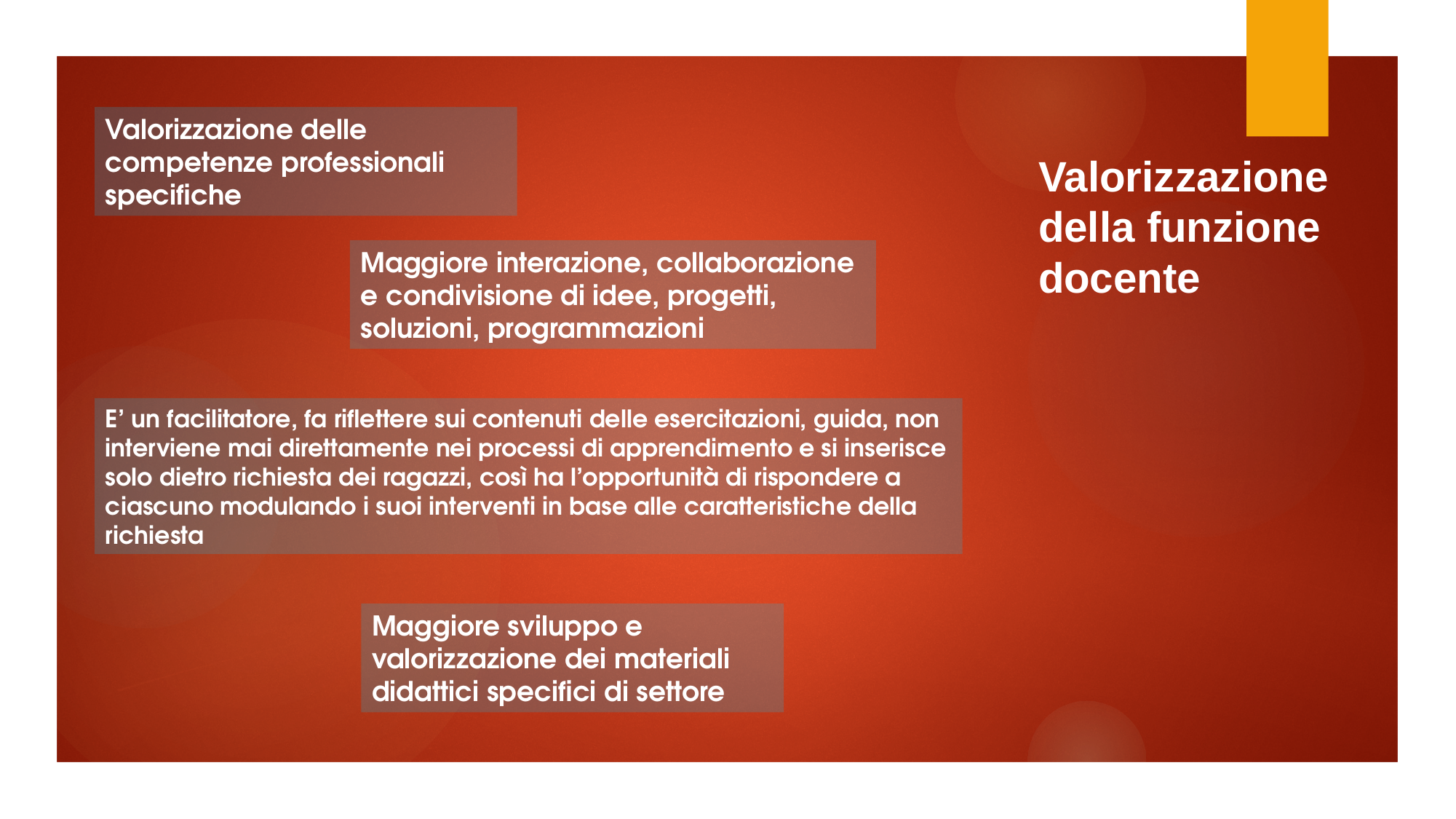

Valorizzazione delle competenze professionali specifiche
Valorizzazione della funzione docente
Maggiore interazione, collaborazione e condivisione di idee, progetti, soluzioni, programmazioni
E’ un facilitatore, fa riflettere sui contenuti delle esercitazioni, guida, non interviene mai direttamente nei processi di apprendimento e si inserisce solo dietro richiesta dei ragazzi, così ha l’opportunità di rispondere a ciascuno modulando i suoi interventi in base alle caratteristiche della richiesta
Maggiore sviluppo e valorizzazione dei materiali didattici specifici di settore
7       © 2005  Nokia 	V1-Filename.ppt /

 / Initials